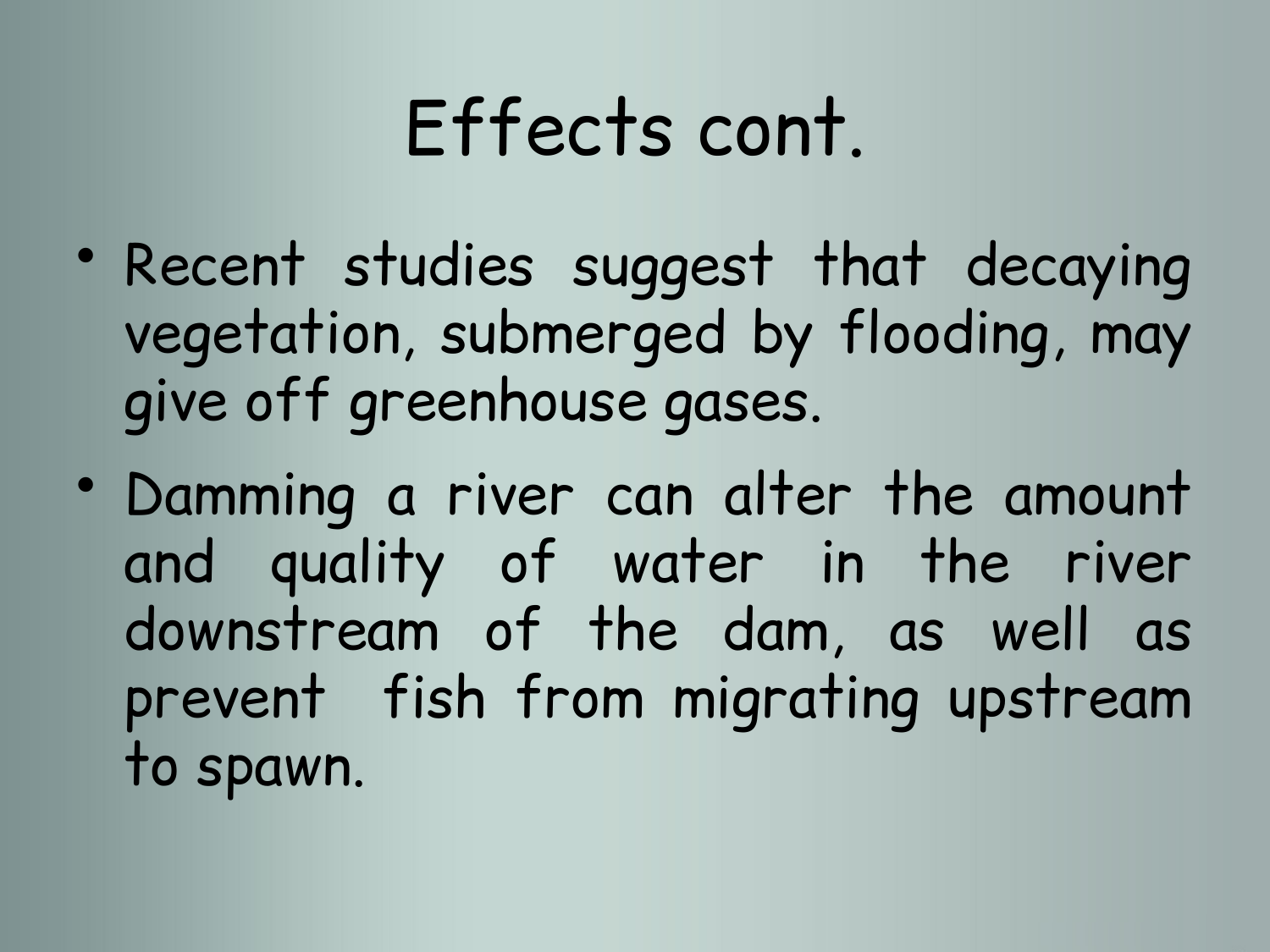

# Effects cont.
Recent studies suggest that decaying vegetation, submerged by flooding, may give off greenhouse gases.

Damming a river can alter the amount and quality of water in the river downstream of the dam, as well as prevent  fish from migrating upstream to spawn.